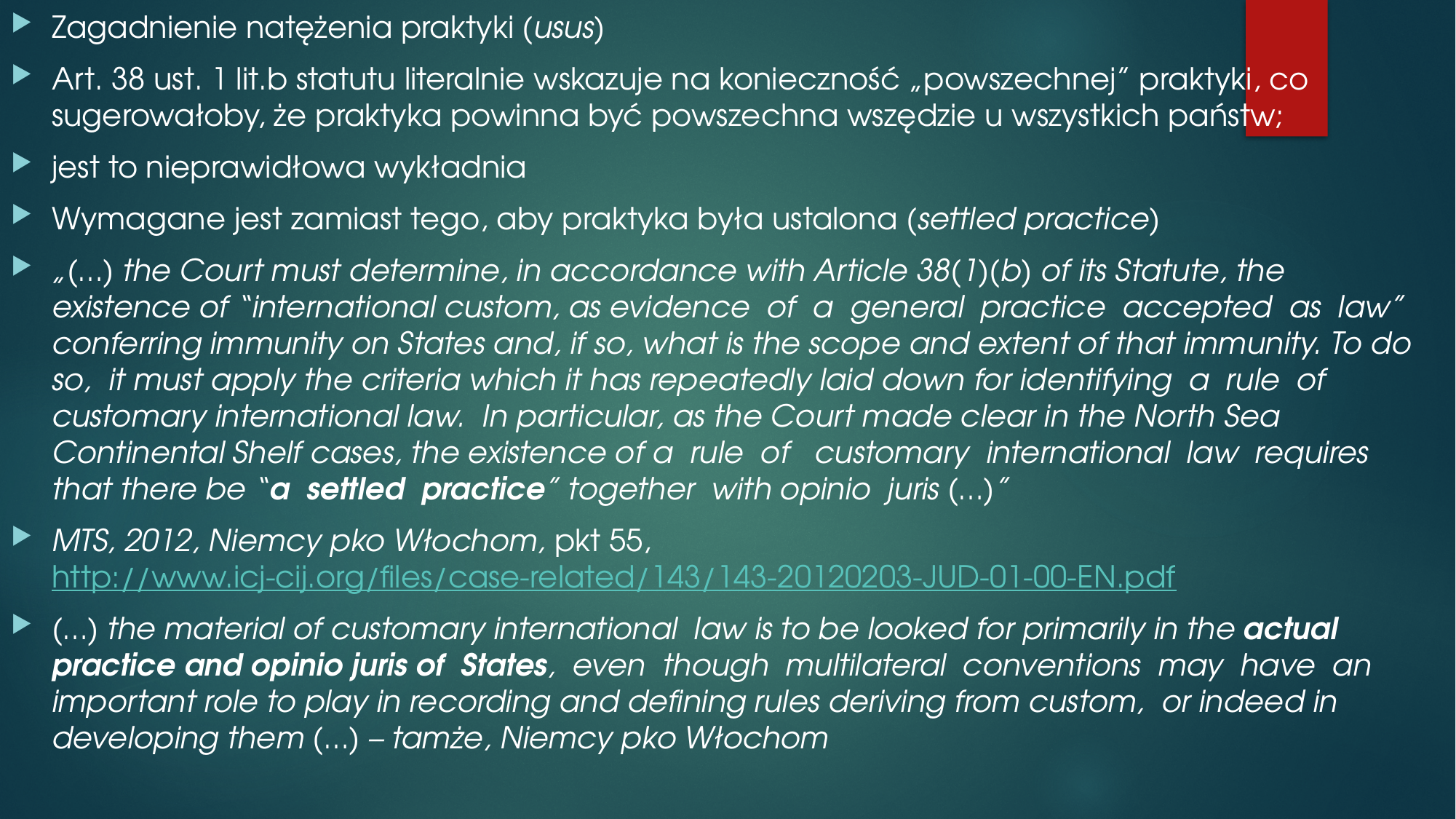

Zagadnienie natężenia praktyki (usus)
Art. 38 ust. 1 lit.b statutu literalnie wskazuje na konieczność „powszechnej” praktyki, co sugerowałoby, że praktyka powinna być powszechna wszędzie u wszystkich państw;
jest to nieprawidłowa wykładnia
Wymagane jest zamiast tego, aby praktyka była ustalona (settled practice)
„(…) the Court must determine, in accordance with Article 38(1)(b) of its Statute, the  existence of “international custom, as evidence  of  a  general  practice  accepted  as  law” conferring immunity on States and, if so, what is the scope and extent of that immunity. To do so,  it must apply the criteria which it has repeatedly laid down for identifying  a  rule  of  customary international law.  In particular, as the Court made clear in the North Sea  Continental Shelf cases, the existence of a  rule  of   customary  international  law  requires  that there be “a  settled  practice” together  with opinio  juris (…)”
MTS, 2012, Niemcy pko Włochom, pkt 55, http://www.icj-cij.org/files/case-related/143/143-20120203-JUD-01-00-EN.pdf
(…) the material of customary international  law is to be looked for primarily in the actual practice and opinio juris of  States,  even  though  multilateral  conventions  may  have  an  important role to play in recording and defining rules deriving from custom,  or indeed in developing them (…) – tamże, Niemcy pko Włochom